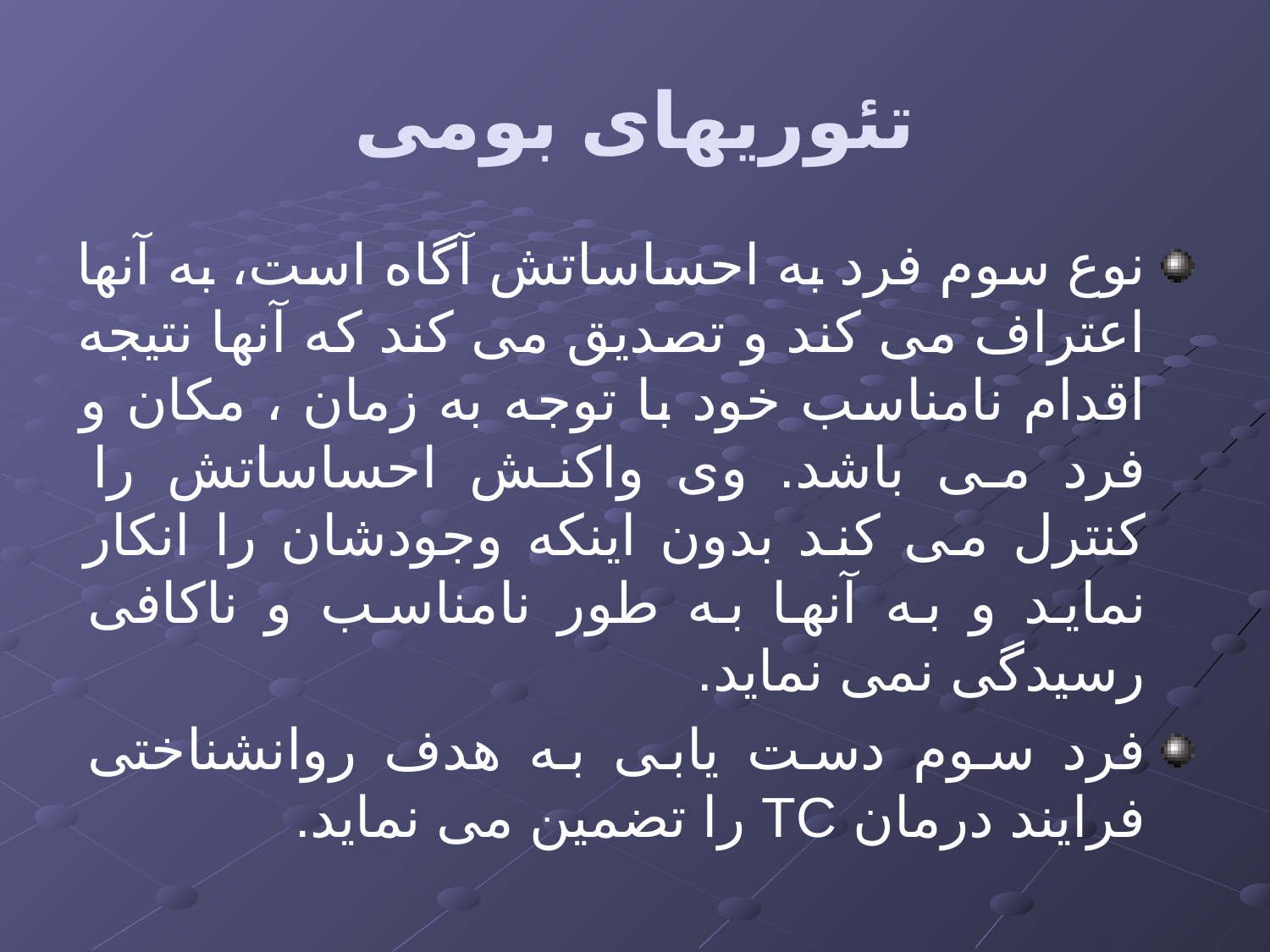

# تئوریهای بومی
نوع سوم فرد به احساساتش آگاه است، به آنها اعتراف می کند و تصدیق می کند که آنها نتیجه اقدام نامناسب خود با توجه به زمان ، مکان و فرد می باشد. وی واکنش احساساتش را کنترل می کند بدون اینکه وجودشان را انکار نماید و به آنها به طور نامناسب و ناکافی رسیدگی نمی نماید.
فرد سوم دست یابی به هدف روانشناختی فرایند درمان TC را تضمین می نماید.